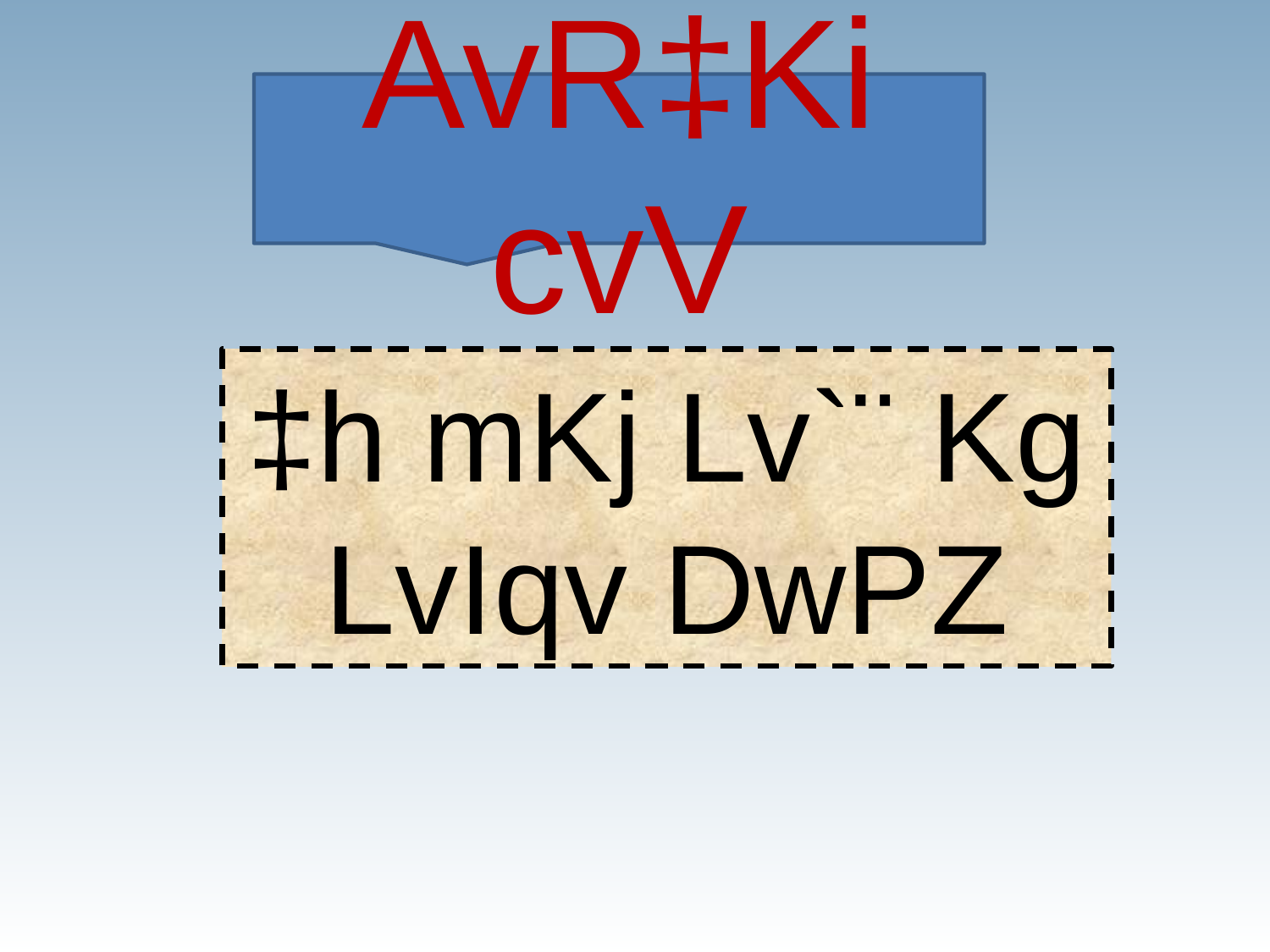

AvR‡Ki cvV
‡h mKj Lv`¨ Kg LvIqv DwPZ